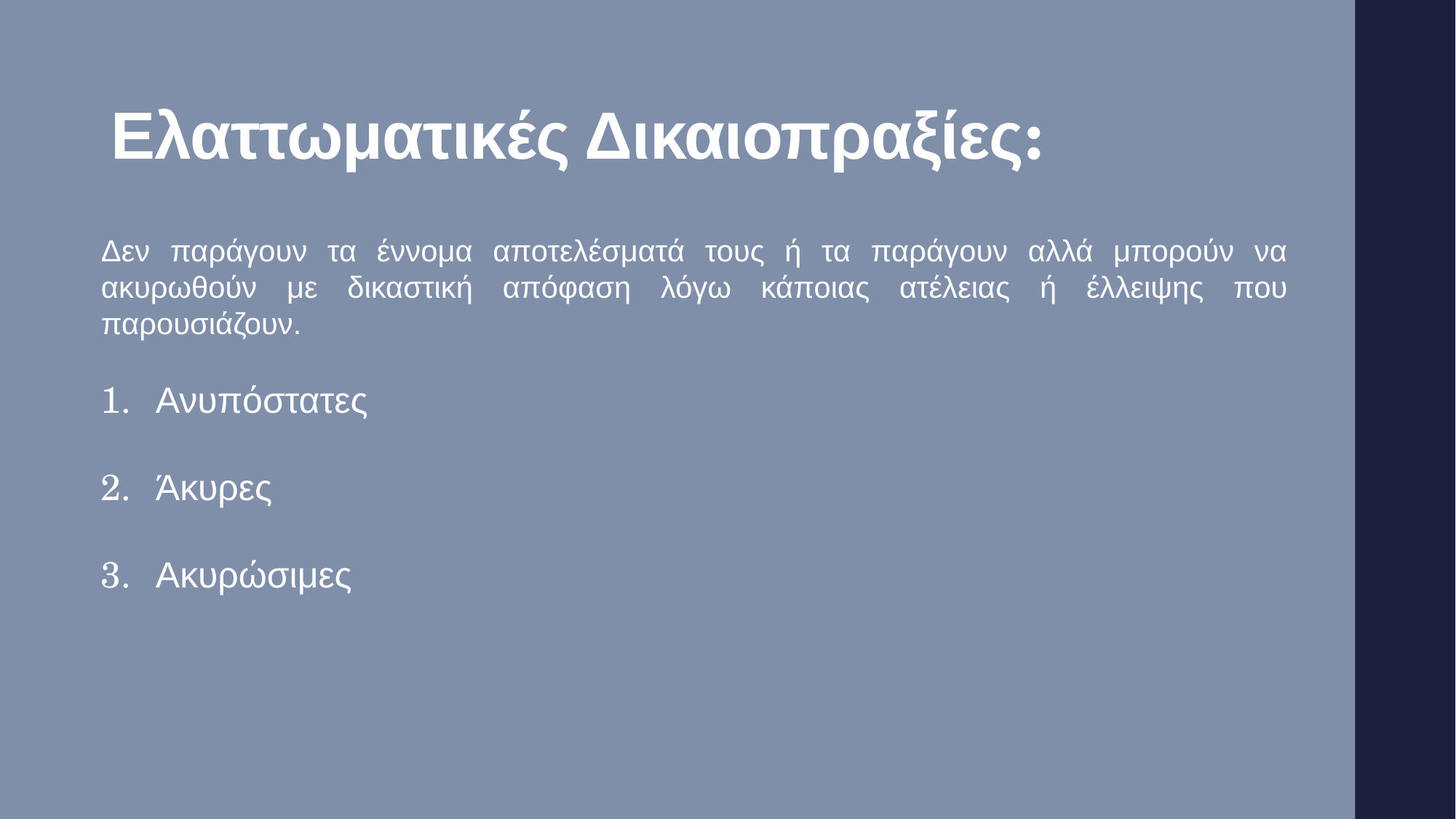

# Ελαττωματικές Δικαιοπραξίες:
Δεν παράγουν τα έννομα αποτελέσματά τους ή τα παράγουν αλλά μπορούν να ακυρωθούν με δικαστική απόφαση λόγω κάποιας ατέλειας ή έλλειψης που παρουσιάζουν.

Ανυπόστατες

Άκυρες

Ακυρώσιμες